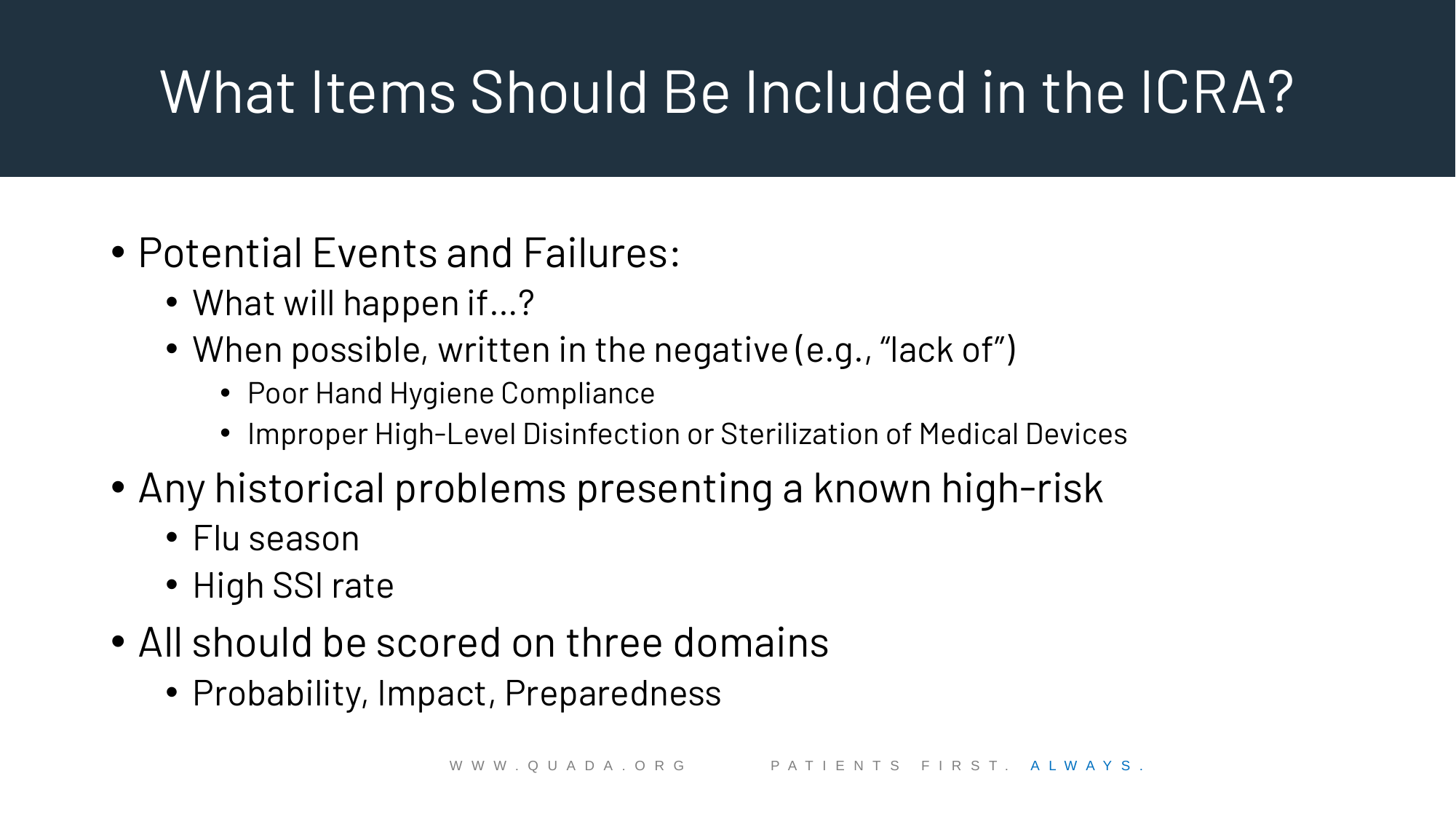

What Items Should Be Included in the ICRA?

Potential Events and Failures:
What will happen if…?
When possible, written in the negative (e.g., “lack of”)
Poor Hand Hygiene Compliance
Improper High-Level Disinfection or Sterilization of Medical Devices
Any historical problems presenting a known high-risk
Flu season
High SSI rate
All should be scored on three domains
Probability, Impact, Preparedness

WWW.QUADA.ORG      PATIENTS FIRST. ALWAYS.